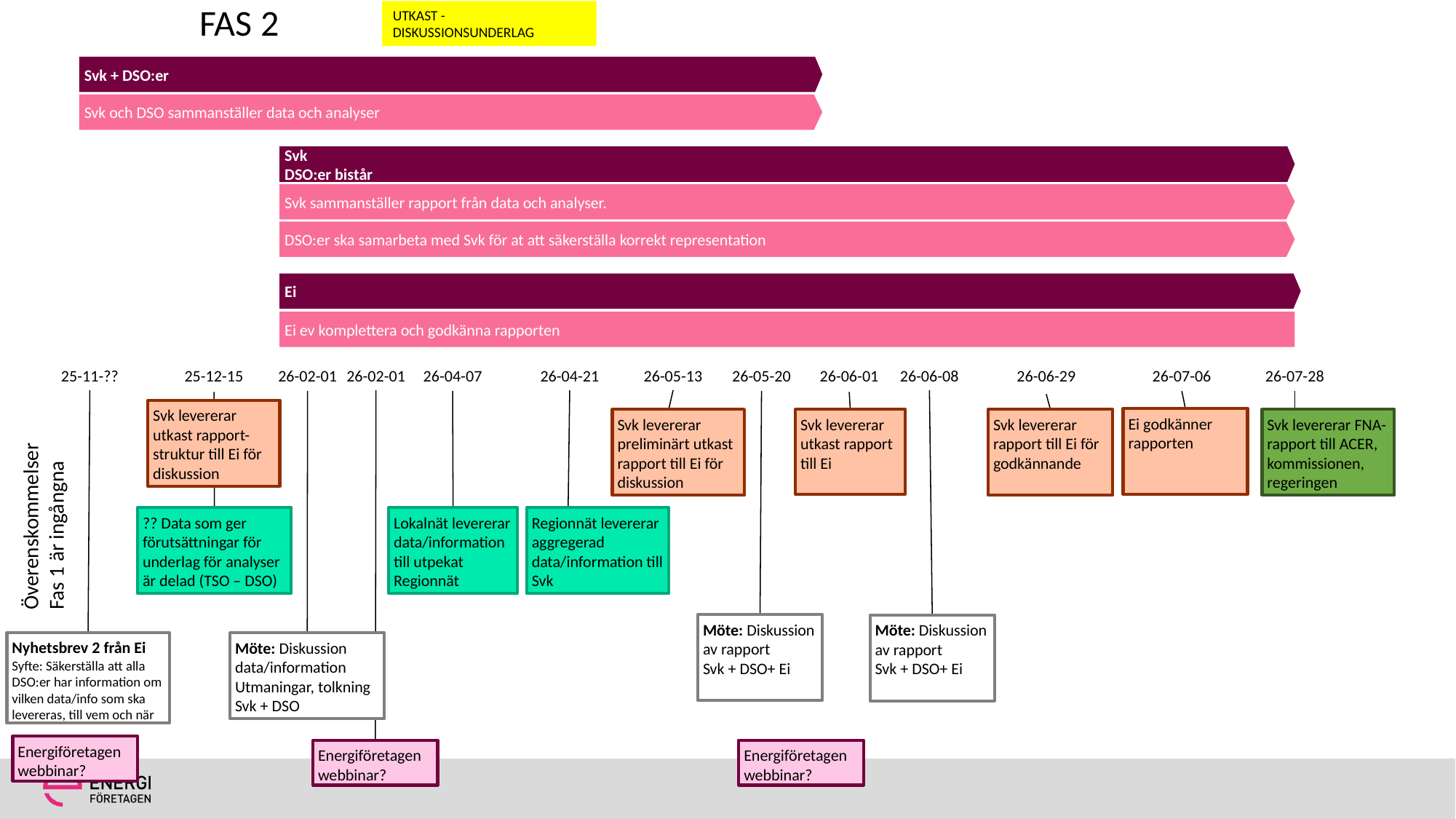

FAS 2
UTKAST - DISKUSSIONSUNDERLAG
Svk + DSO:er
Svk och DSO sammanställer data och analyser
Svk
DSO:er bistår
Svk sammanställer rapport från data och analyser.
DSO:er ska samarbeta med Svk för at att säkerställa korrekt representation
Ei
Ei ev komplettera och godkänna rapporten
25-11-??
25-12-15
26-02-01
26-02-01
26-04-07
26-04-21
26-05-13
26-05-20
26-06-01
26-06-08
26-06-29
26-07-06
26-07-28
Svk levererar utkast rapport-struktur till Ei för diskussion

Ei godkänner rapporten

Svk levererar preliminärt utkast rapport till Ei för diskussion

Svk levererar utkast rapport till Ei

Svk levererar rapport till Ei för godkännande

Svk levererar FNA-rapport till ACER, kommissionen, regeringen

Överenskommelser Fas 1 är ingångna
?? Data som ger förutsättningar för underlag för analyser är delad (TSO – DSO)

Lokalnät levererar data/information till utpekat Regionnät

Regionnät levererar aggregerad  data/information till Svk

Möte: Diskussion av rapport
Svk + DSO+ Ei
Möte: Diskussion av rapport
Svk + DSO+ Ei
Nyhetsbrev 2 från Ei
Syfte: Säkerställa att alla DSO:er har information om vilken data/info som ska levereras, till vem och när
Möte: Diskussion data/information
Utmaningar, tolkning
Svk + DSO
Energiföretagen webbinar?
Energiföretagen webbinar?
Energiföretagen webbinar?